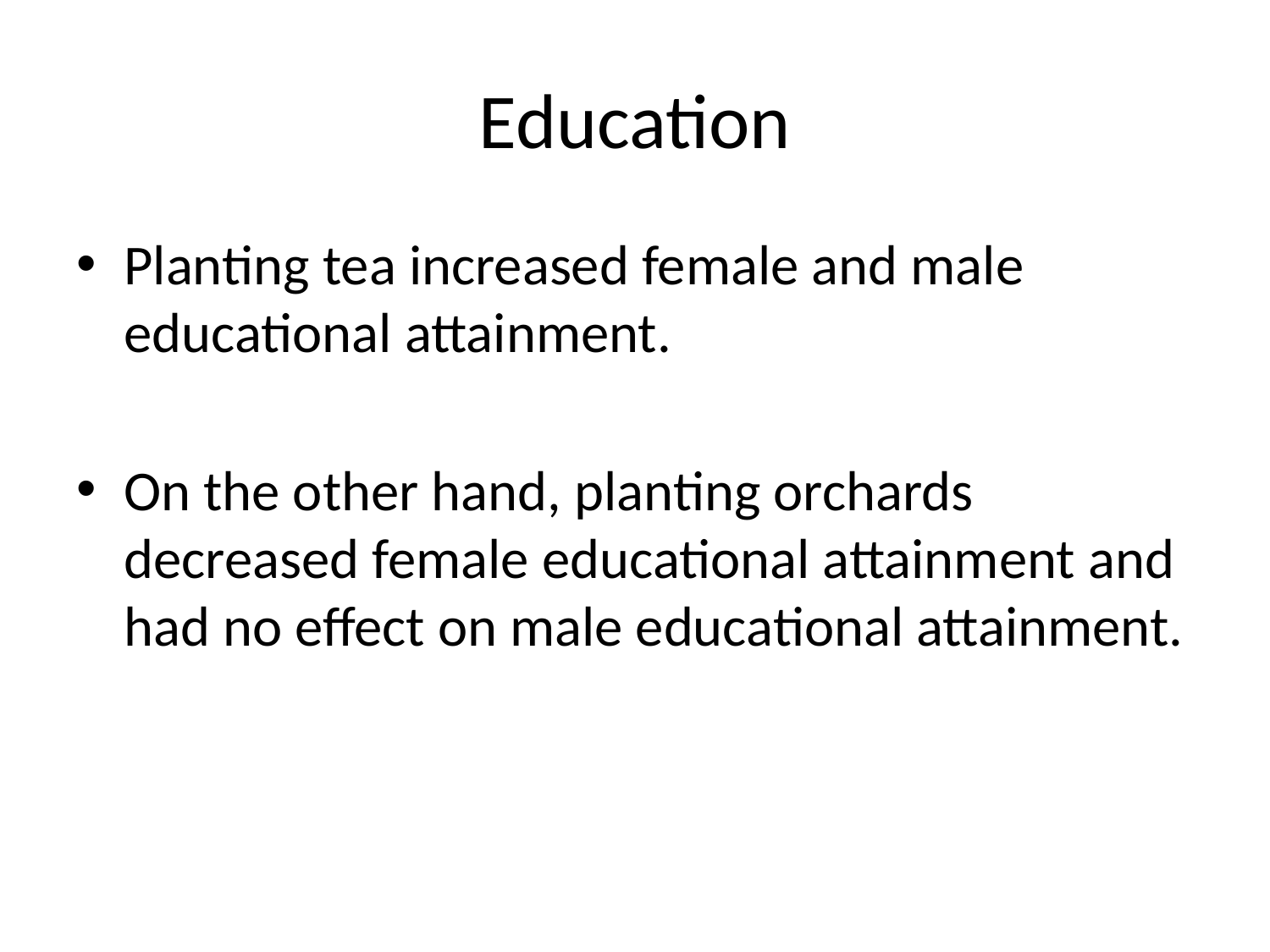

# Education
Planting tea increased female and male educational attainment.

On the other hand, planting orchards decreased female educational attainment and had no effect on male educational attainment.